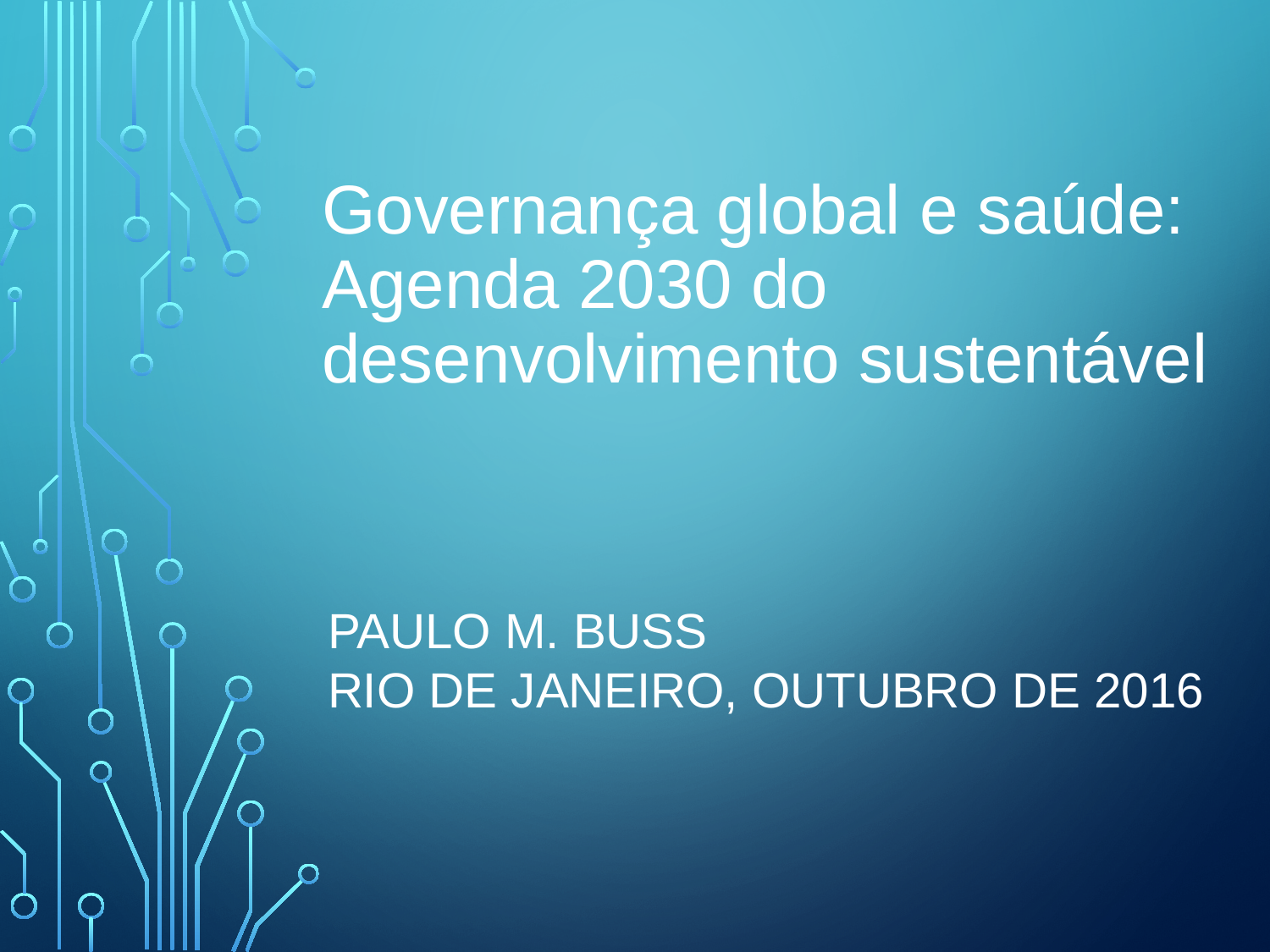

# Governança global e saúde: Agenda 2030 do desenvolvimento sustentável
Paulo M. Buss
Rio de Janeiro, outubro de 2016